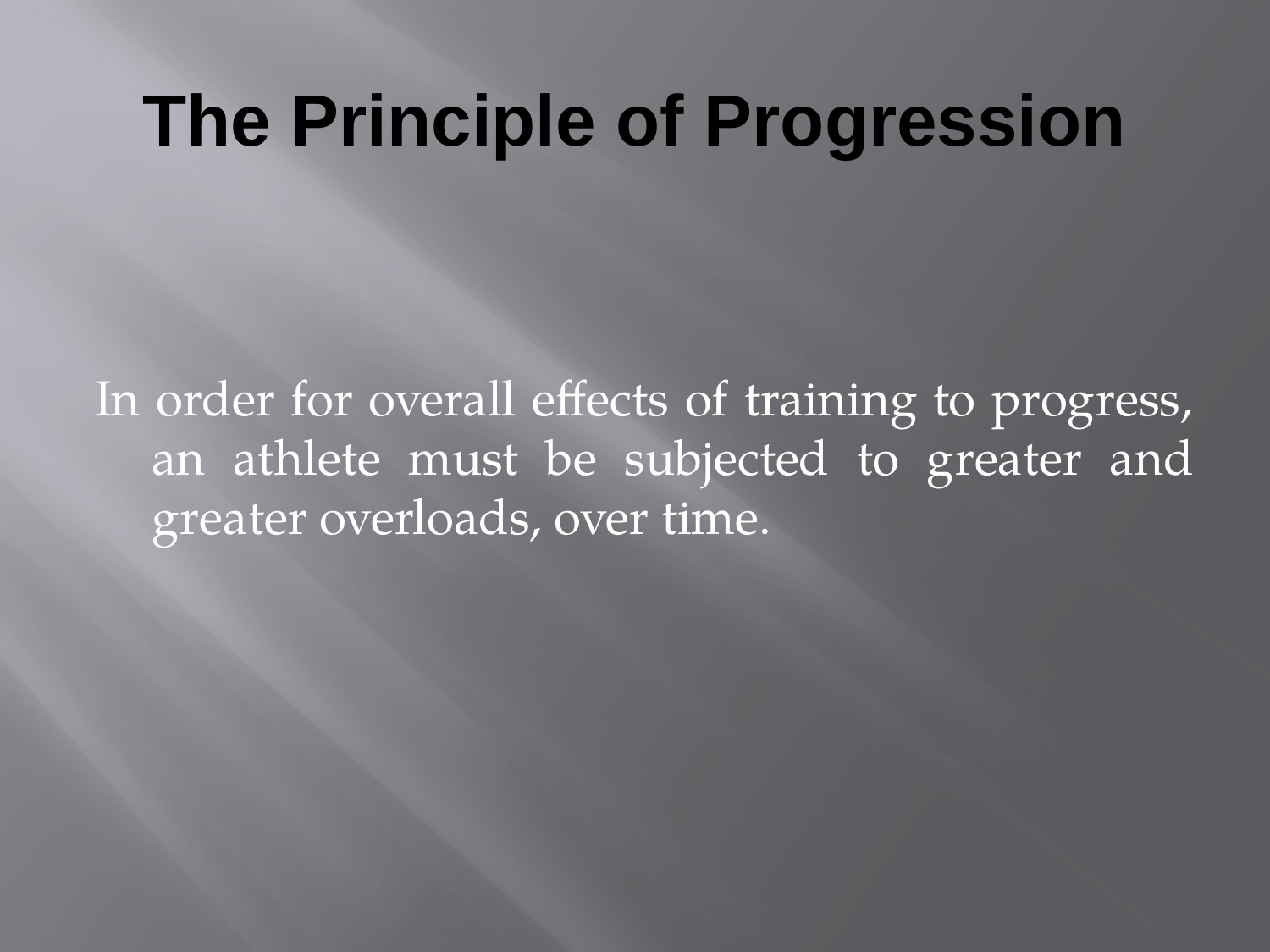

# The Principle of Progression

In order for overall effects of training to progress, an athlete must be subjected to greater and greater overloads, over time.